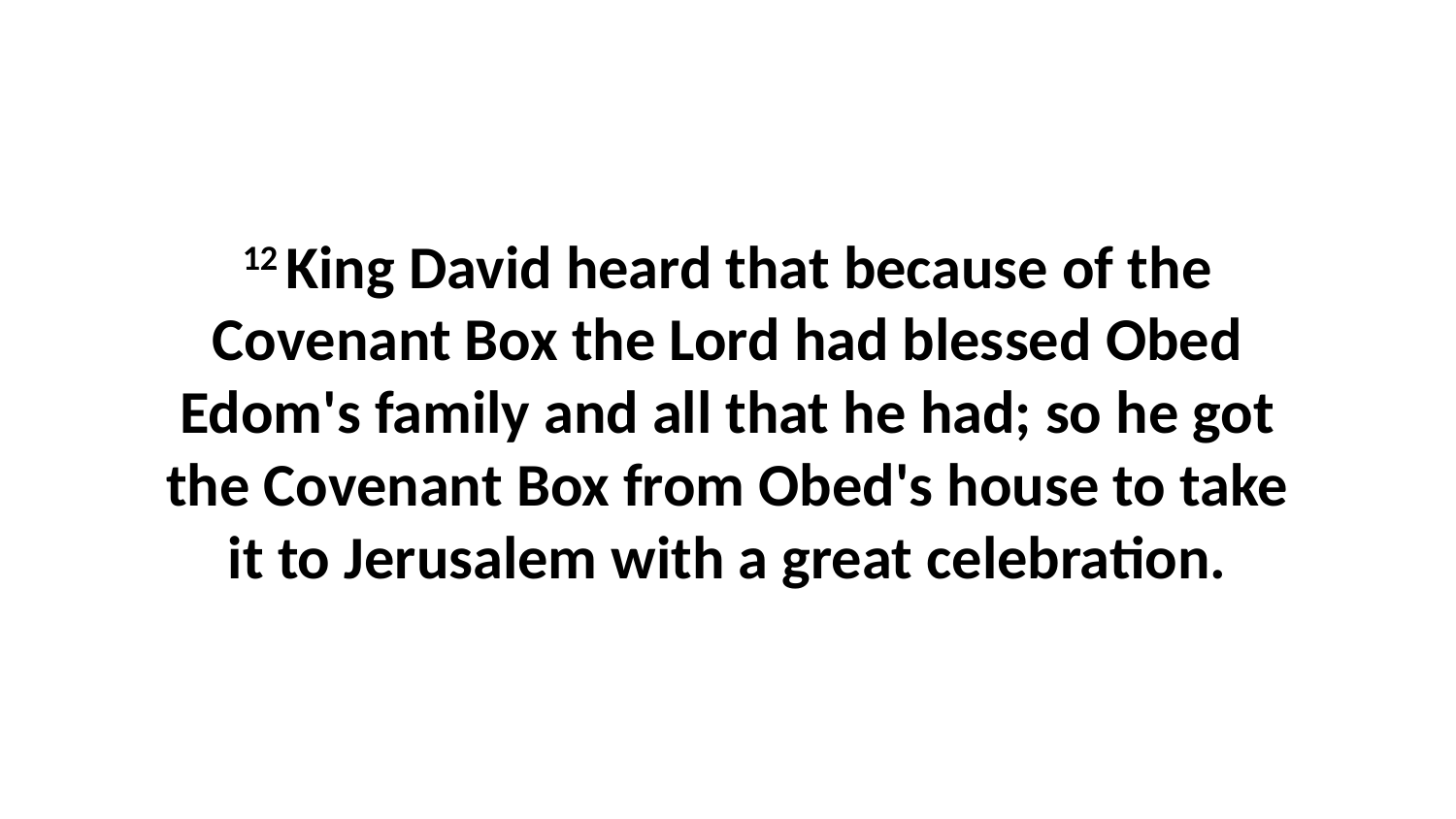

12 King David heard that because of the Covenant Box the Lord had blessed Obed Edom's family and all that he had; so he got the Covenant Box from Obed's house to take it to Jerusalem with a great celebration.